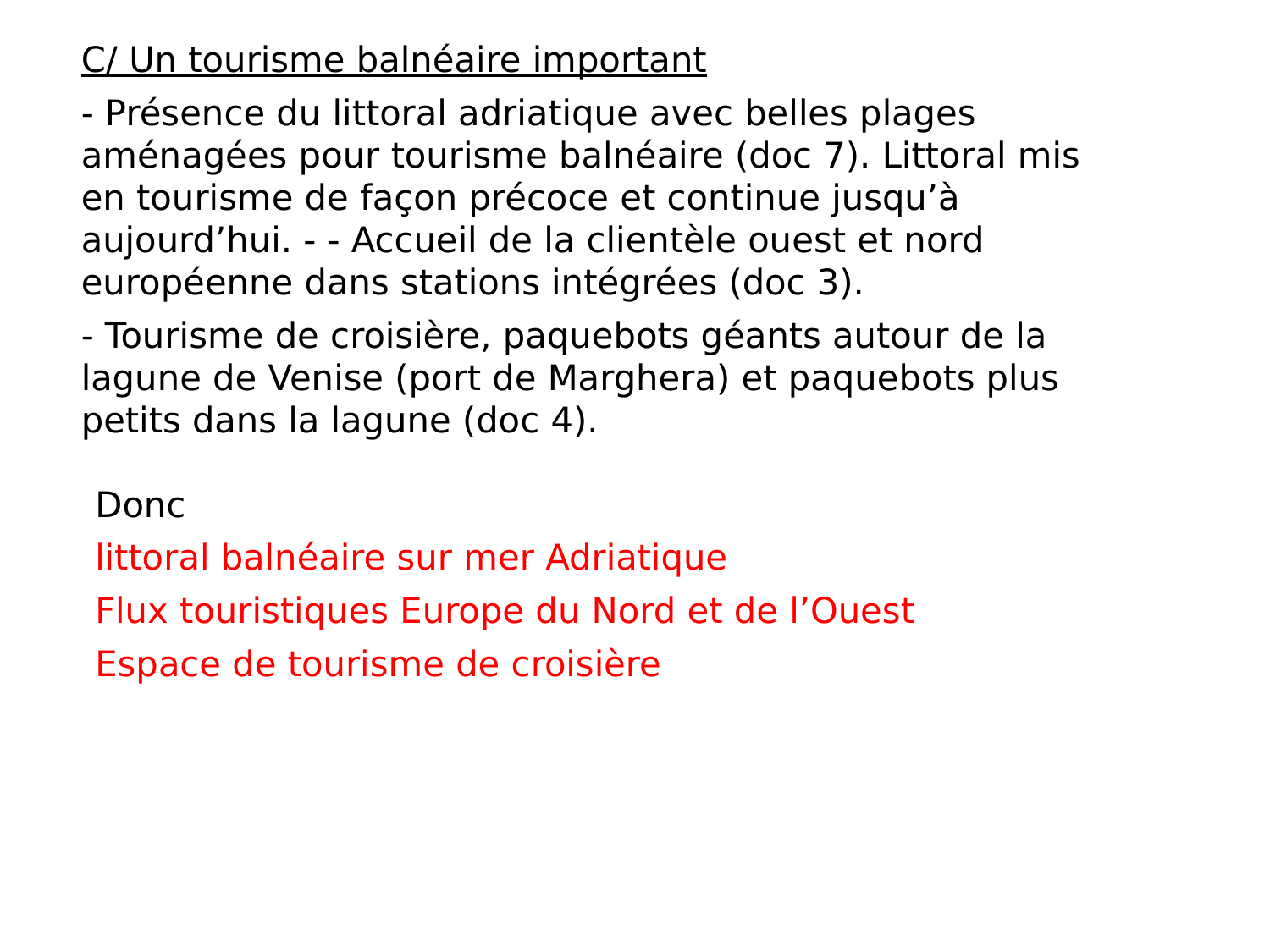

C/ Un tourisme balnéaire important
- Présence du littoral adriatique avec belles plages aménagées pour tourisme balnéaire (doc 7). Littoral mis en tourisme de façon précoce et continue jusqu’à aujourd’hui. - - Accueil de la clientèle ouest et nord européenne dans stations intégrées (doc 3).
- Tourisme de croisière, paquebots géants autour de la lagune de Venise (port de Marghera) et paquebots plus petits dans la lagune (doc 4).
Donc
littoral balnéaire sur mer Adriatique
Flux touristiques Europe du Nord et de l’Ouest
Espace de tourisme de croisière